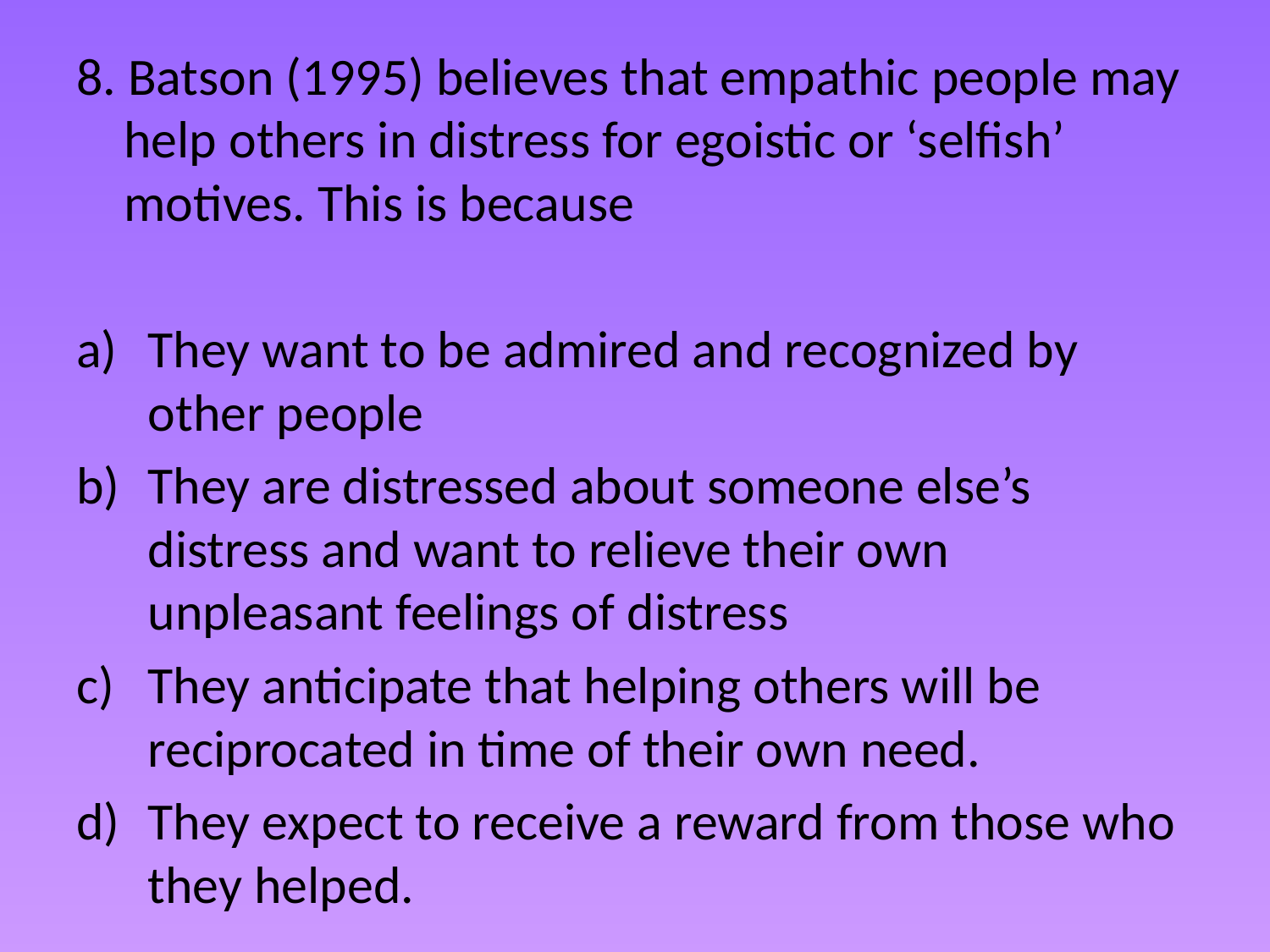

8. Batson (1995) believes that empathic people may help others in distress for egoistic or ‘selfish’ motives. This is because

They want to be admired and recognized by other people
They are distressed about someone else’s distress and want to relieve their own unpleasant feelings of distress
They anticipate that helping others will be reciprocated in time of their own need.
They expect to receive a reward from those who they helped.
#